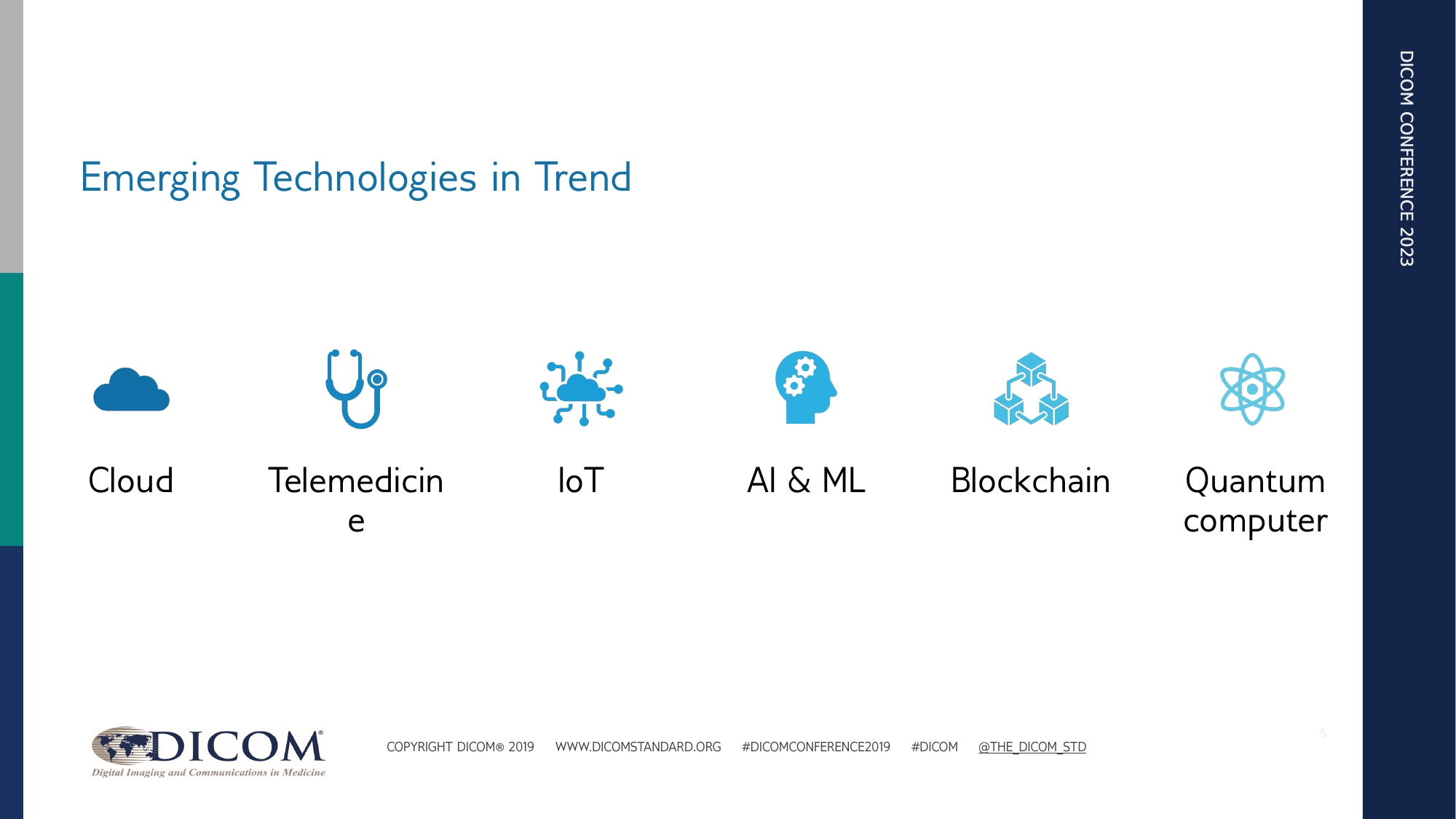

# Emerging Technologies in Trend
Cloud
Telemedicine
IoT
AI & ML
Blockchain
Quantum computer
5
Copyright DICOM® 2019     www.dicomstandard.org     #DICOMConference2019     #DICOM     @The_DICOM_STD